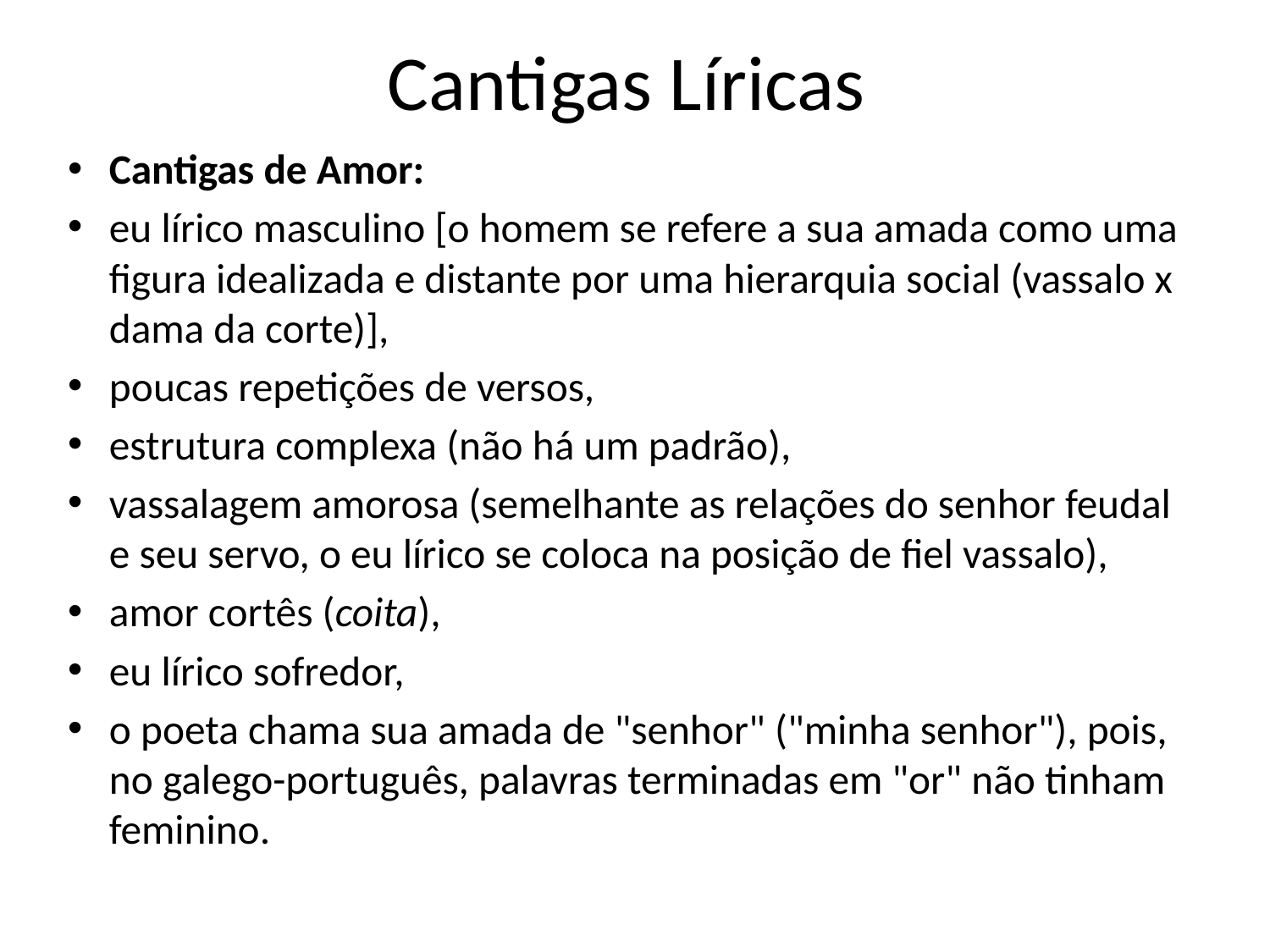

# Cantigas Líricas
Cantigas de Amor:
eu lírico masculino [o homem se refere a sua amada como uma figura idealizada e distante por uma hierarquia social (vassalo x dama da corte)],
poucas repetições de versos,
estrutura complexa (não há um padrão),
vassalagem amorosa (semelhante as relações do senhor feudal e seu servo, o eu lírico se coloca na posição de fiel vassalo),
amor cortês (coita),
eu lírico sofredor,
o poeta chama sua amada de "senhor" ("minha senhor"), pois, no galego-português, palavras terminadas em "or" não tinham feminino.